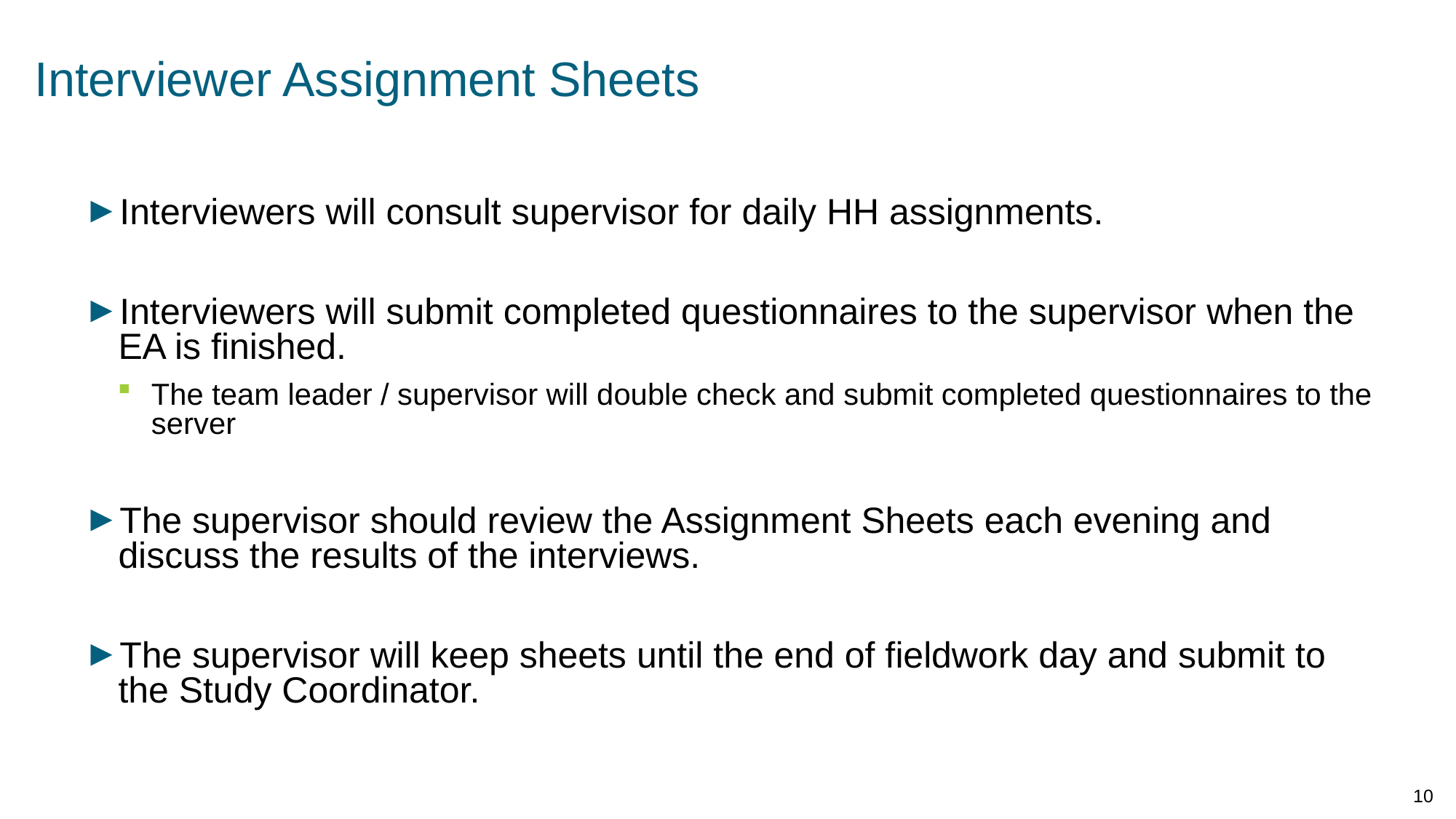

# Interviewer Assignment Sheets
Interviewers will consult supervisor for daily HH assignments.

Interviewers will submit completed questionnaires to the supervisor when the EA is finished.
The team leader / supervisor will double check and submit completed questionnaires to the server

The supervisor should review the Assignment Sheets each evening and discuss the results of the interviews.

The supervisor will keep sheets until the end of fieldwork day and submit to the Study Coordinator.